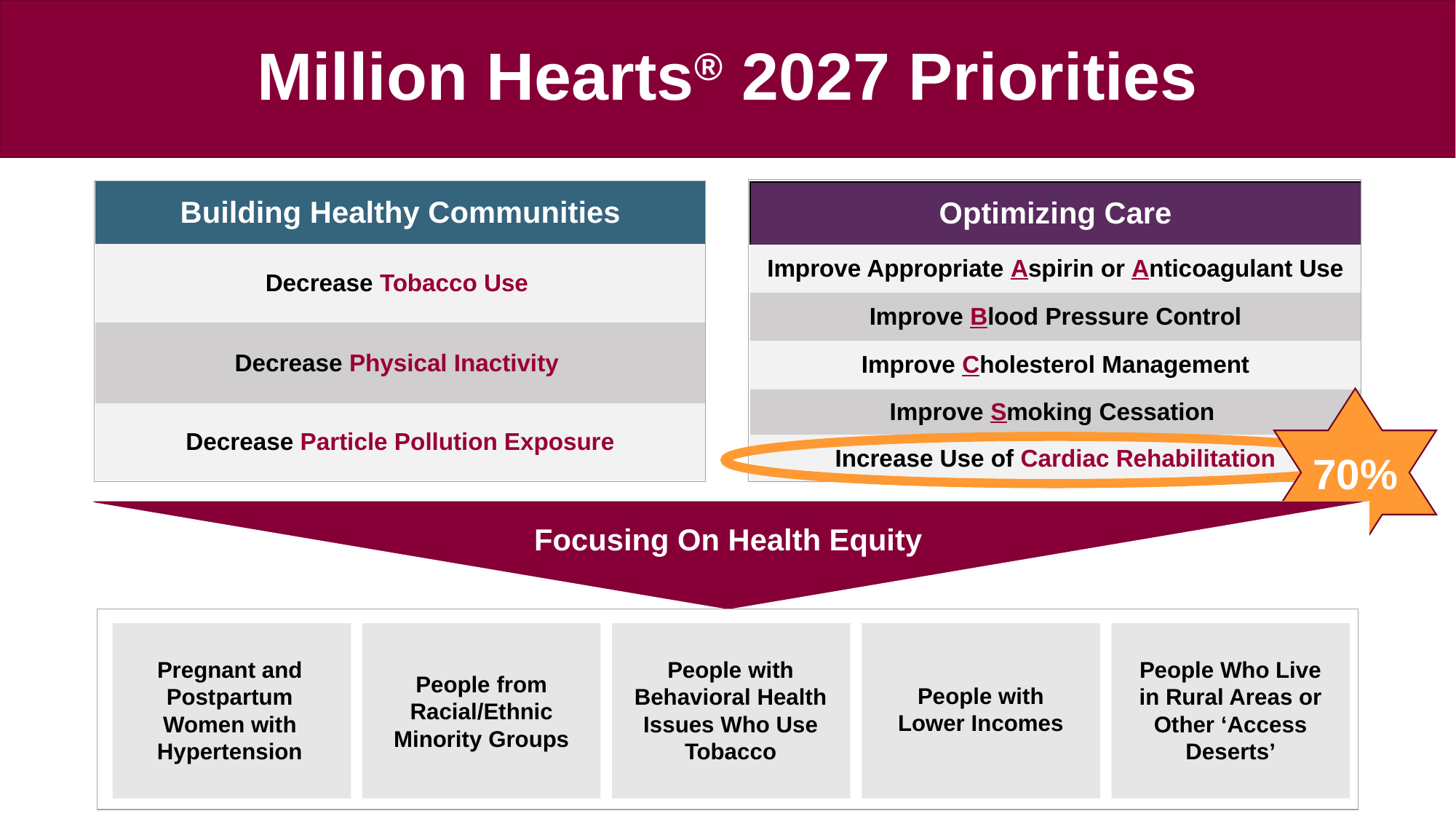

# Million Hearts® 2027 Priorities

| Building Healthy Communities |
| --- |
| Decrease Tobacco Use |
| Decrease Physical Inactivity |
| Decrease Particle Pollution Exposure |
| Optimizing Care |
| --- |
| Improve Appropriate Aspirin or Anticoagulant Use |
| Improve Blood Pressure Control |
| Improve Cholesterol Management |
| Improve Smoking Cessation |
| Increase Use of Cardiac Rehabilitation |
70%

| Focusing On Health Equity |
| --- |

Pregnant and Postpartum Women with Hypertension
People with Behavioral Health Issues Who Use Tobacco
People Who Live in Rural Areas or Other ‘Access Deserts’
People from Racial/Ethnic Minority Groups
People with Lower Incomes